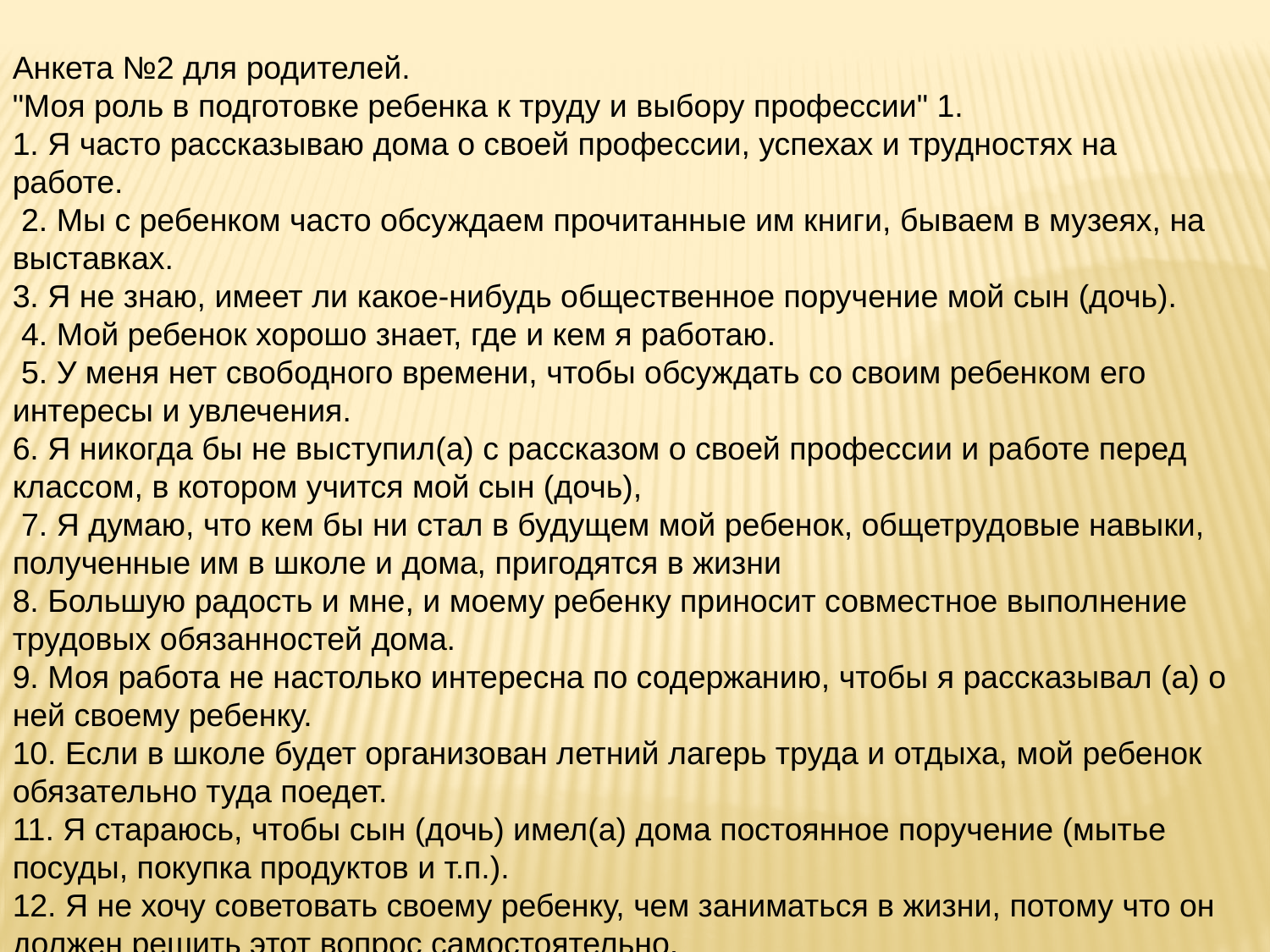

Анкета №2 для родителей.
"Моя роль в подготовке ребенка к труду и выбору профессии" 1.
1. Я часто рассказываю дома о своей профессии, успехах и трудностях на работе.
 2. Мы с ребенком часто обсуждаем прочитанные им книги, бываем в музеях, на выставках.
3. Я не знаю, имеет ли какое-нибудь общественное поручение мой сын (дочь).
 4. Мой ребенок хорошо знает, где и кем я работаю.
 5. У меня нет свободного времени, чтобы обсуждать со своим ребенком его интересы и увлечения.
6. Я никогда бы не выступил(а) с рассказом о своей профессии и работе перед классом, в котором учится мой сын (дочь),
 7. Я думаю, что кем бы ни стал в будущем мой ребенок, общетрудовые навыки, полученные им в школе и дома, пригодятся в жизни
8. Большую радость и мне, и моему ребенку приносит совместное выполнение трудовых обязанностей дома.
9. Моя работа не настолько интересна по содержанию, чтобы я рассказывал (а) о ней своему ребенку.
10. Если в школе будет организован летний лагерь труда и отдыха, мой ребенок обязательно туда поедет.
11. Я стараюсь, чтобы сын (дочь) имел(а) дома постоянное поручение (мытье посуды, покупка продуктов и т.п.).
12. Я не хочу советовать своему ребенку, чем заниматься в жизни, потому что он должен решить этот вопрос самостоятельно.